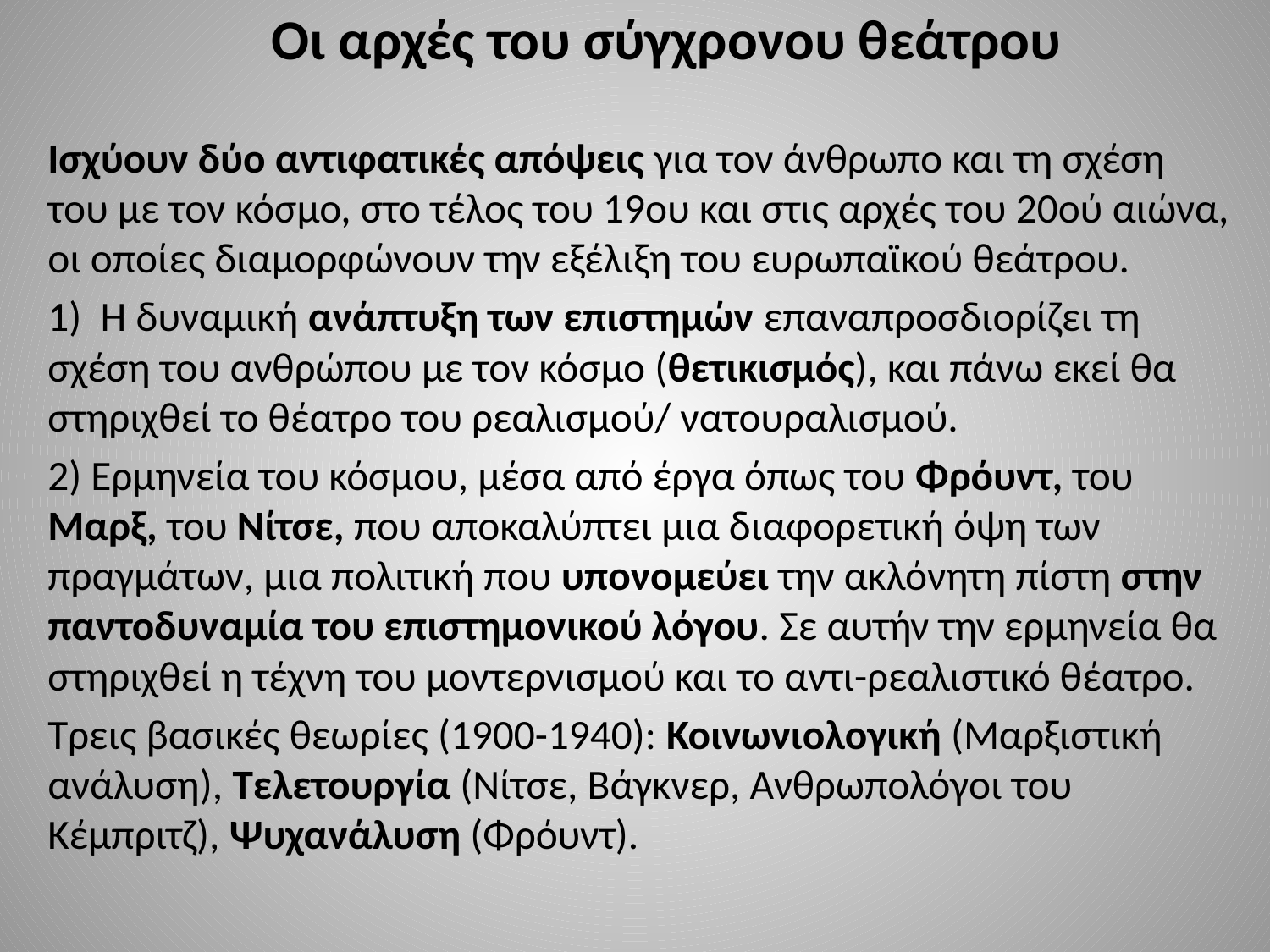

# Οι αρχές του σύγχρονου θεάτρου

Ισχύουν δύο αντιφατικές απόψεις για τον άνθρωπο και τη σχέση του με τον κόσμο, στο τέλος του 19ου και στις αρχές του 20ού αιώνα, οι οποίες διαμορφώνουν την εξέλιξη του ευρωπαϊκού θεάτρου.
1)  Η δυναμική ανάπτυξη των επιστημών επαναπροσδιορίζει τη σχέση του ανθρώπου με τον κόσμο (θετικισμός), και πάνω εκεί θα στηριχθεί το θέατρο του ρεαλισμού/ νατουραλισμού.
2) Ερμηνεία του κόσμου, μέσα από έργα όπως του Φρόυντ, του Μαρξ, του Νίτσε, που αποκαλύπτει μια διαφορετική όψη των πραγμάτων, μια πολιτική που υπονομεύει την ακλόνητη πίστη στην παντοδυναμία του επιστημονικού λόγου. Σε αυτήν την ερμηνεία θα στηριχθεί η τέχνη του μοντερνισμού και το αντι-ρεαλιστικό θέατρο.
Τρεις βασικές θεωρίες (1900-1940): Κοινωνιολογική (Μαρξιστική ανάλυση), Τελετουργία (Νίτσε, Βάγκνερ, Ανθρωπολόγοι του Κέμπριτζ), Ψυχανάλυση (Φρόυντ).